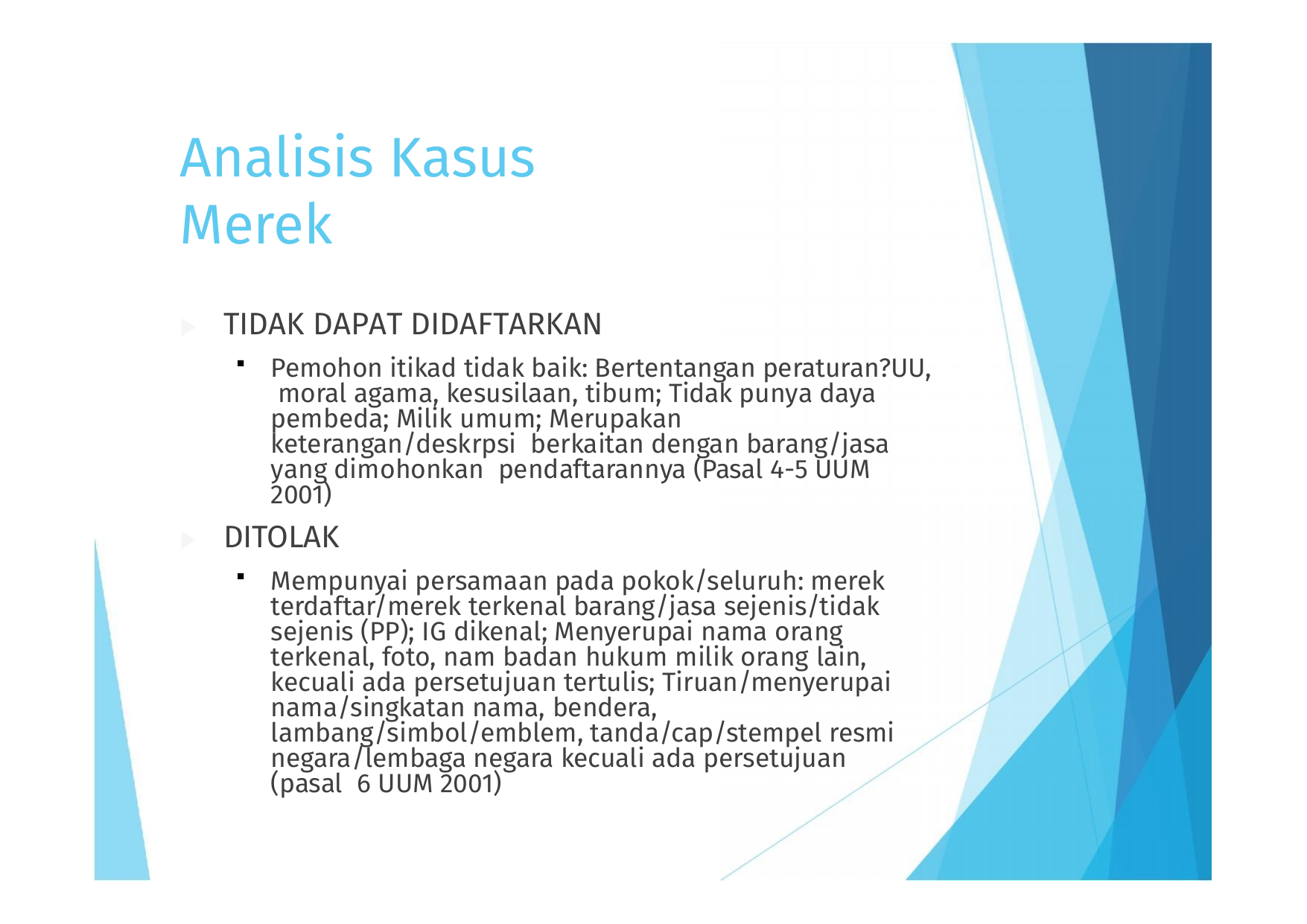

# Analisis Kasus Merek
▶	TIDAK DAPAT DIDAFTARKAN
Pemohon itikad tidak baik: Bertentangan peraturan?UU,  moral agama, kesusilaan, tibum; Tidak punya daya  pembeda; Milik umum; Merupakan keterangan/deskrpsi  berkaitan dengan barang/jasa yang dimohonkan  pendaftarannya (Pasal 4-5 UUM 2001)
▶	DITOLAK
Mempunyai persamaan pada pokok/seluruh: merek  terdaftar/merek terkenal barang/jasa sejenis/tidak  sejenis (PP); IG dikenal; Menyerupai nama orang  terkenal, foto, nam badan hukum milik orang lain,  kecuali ada persetujuan tertulis; Tiruan/menyerupai  nama/singkatan nama, bendera,  lambang/simbol/emblem, tanda/cap/stempel resmi  negara/lembaga negara kecuali ada persetujuan (pasal  6 UUM 2001)